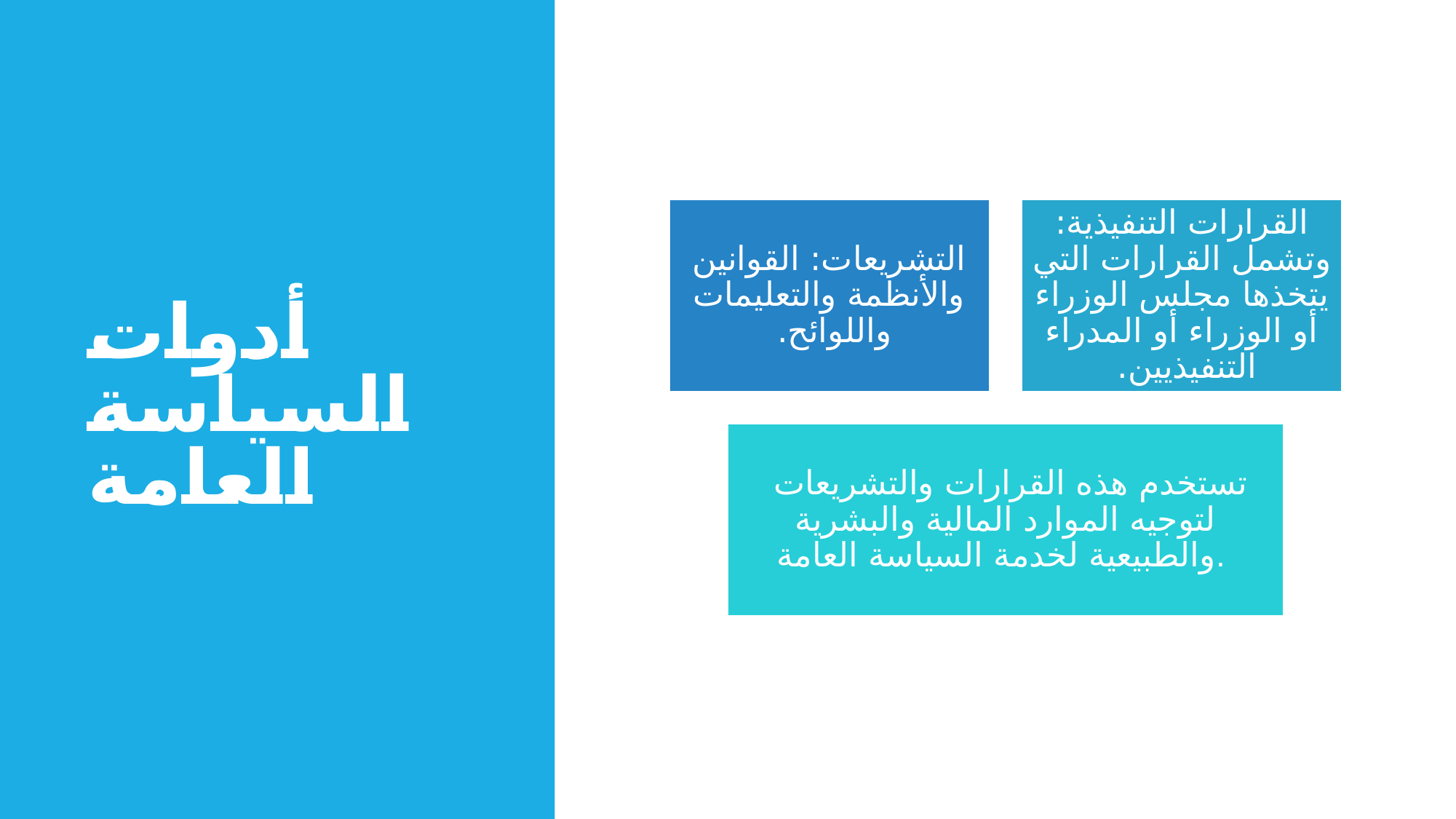

# أدوات السياسة العامة
التشريعات: القوانين والأنظمة والتعليمات واللوائح.
القرارات التنفيذية: وتشمل القرارات التي يتخذها مجلس الوزراء أو الوزراء أو المدراء التنفيذيين.
 تستخدم هذه القرارات والتشريعات لتوجيه الموارد المالية والبشرية والطبيعية لخدمة السياسة العامة.